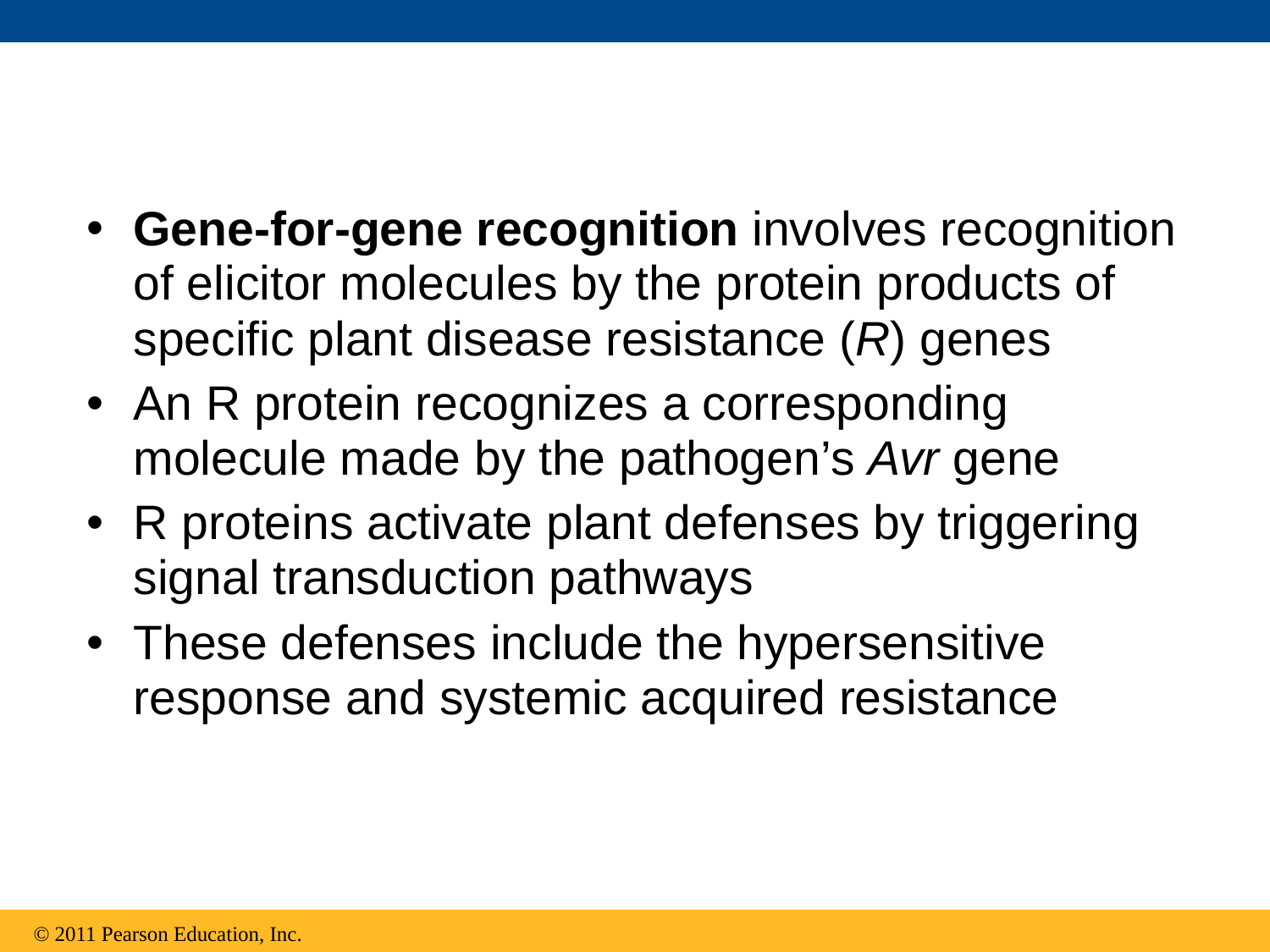

Gene-for-gene recognition involves recognition of elicitor molecules by the protein products of specific plant disease resistance (R) genes
An R protein recognizes a corresponding molecule made by the pathogen’s Avr gene
R proteins activate plant defenses by triggering signal transduction pathways
These defenses include the hypersensitive response and systemic acquired resistance

© 2011 Pearson Education, Inc.